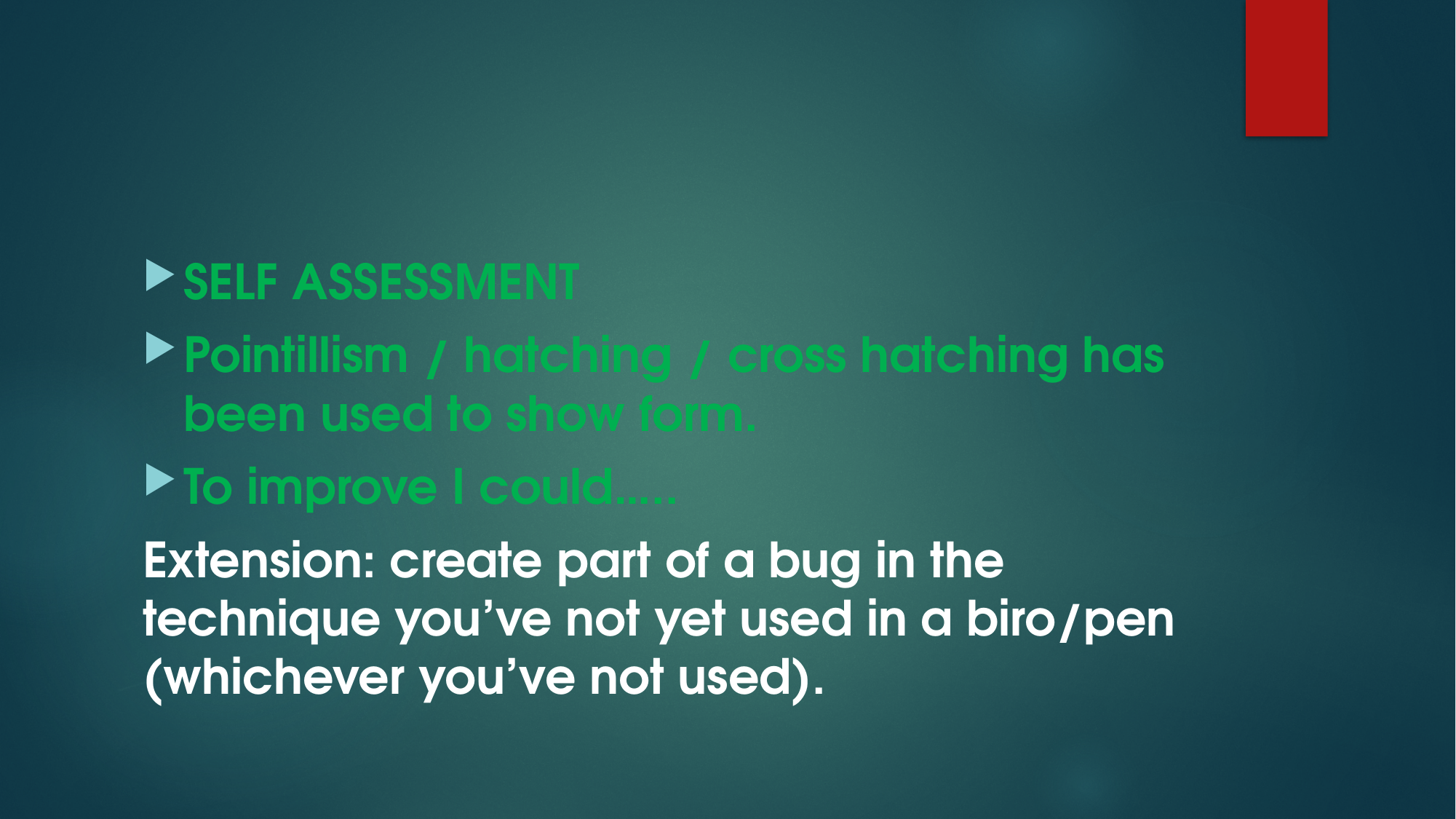

#
SELF ASSESSMENT
Pointillism / hatching / cross hatching has been used to show form.
To improve I could…..
Extension: create part of a bug in the technique you’ve not yet used in a biro/pen (whichever you’ve not used).